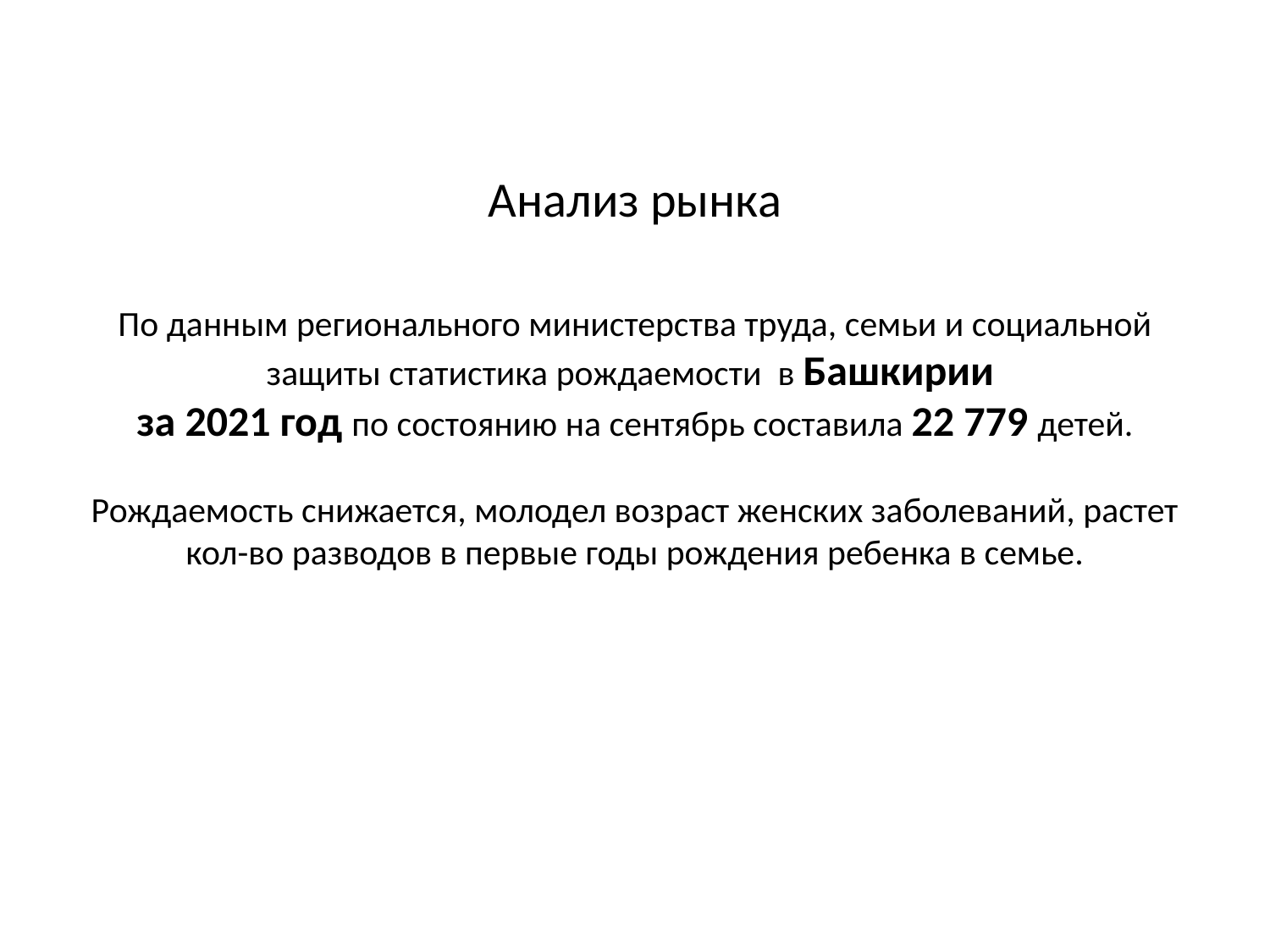

# Анализ рынка
По данным регионального министерства труда, семьи и социальной защиты статистика рождаемости  в Башкирии
за 2021 год по состоянию на сентябрь составила 22 779 детей.

Рождаемость снижается, молодел возраст женских заболеваний, растет кол-во разводов в первые годы рождения ребенка в семье.